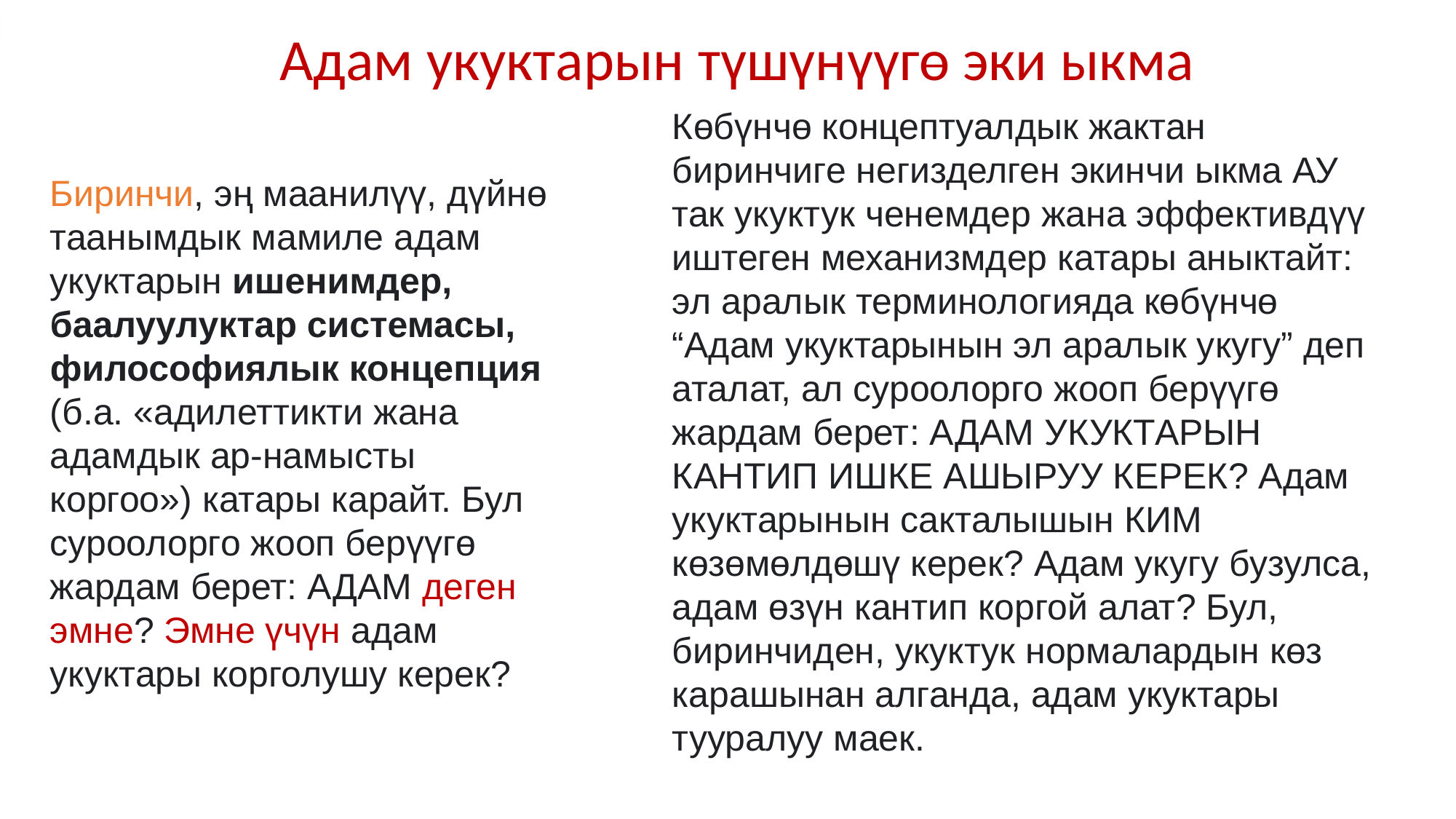

Адам укуктарын түшүнүүгө эки ыкматакое
Көбүнчө концептуалдык жактан биринчиге негизделген экинчи ыкма АУ так укуктук ченемдер жана эффективдүү иштеген механизмдер катары аныктайт: эл аралык терминологияда көбүнчө “Адам укуктарынын эл аралык укугу” деп аталат, ал суроолорго жооп берүүгө жардам берет: АДАМ УКУКТАРЫН КАНТИП ИШКЕ АШЫРУУ КЕРЕК? Адам укуктарынын сакталышын КИМ көзөмөлдөшү керек? Адам укугу бузулса, адам өзүн кантип коргой алат? Бул, биринчиден, укуктук нормалардын көз карашынан алганда, адам укуктары тууралуу маек.

Биринчи, эң маанилүү, дүйнө таанымдык мамиле адам укуктарын ишенимдер, баалуулуктар системасы, философиялык концепция (б.а. «адилеттикти жана адамдык ар-намысты коргоо») катары карайт. Бул суроолорго жооп берүүгө жардам берет: АДАМ деген эмне? Эмне үчүн адам укуктары корголушу керек?